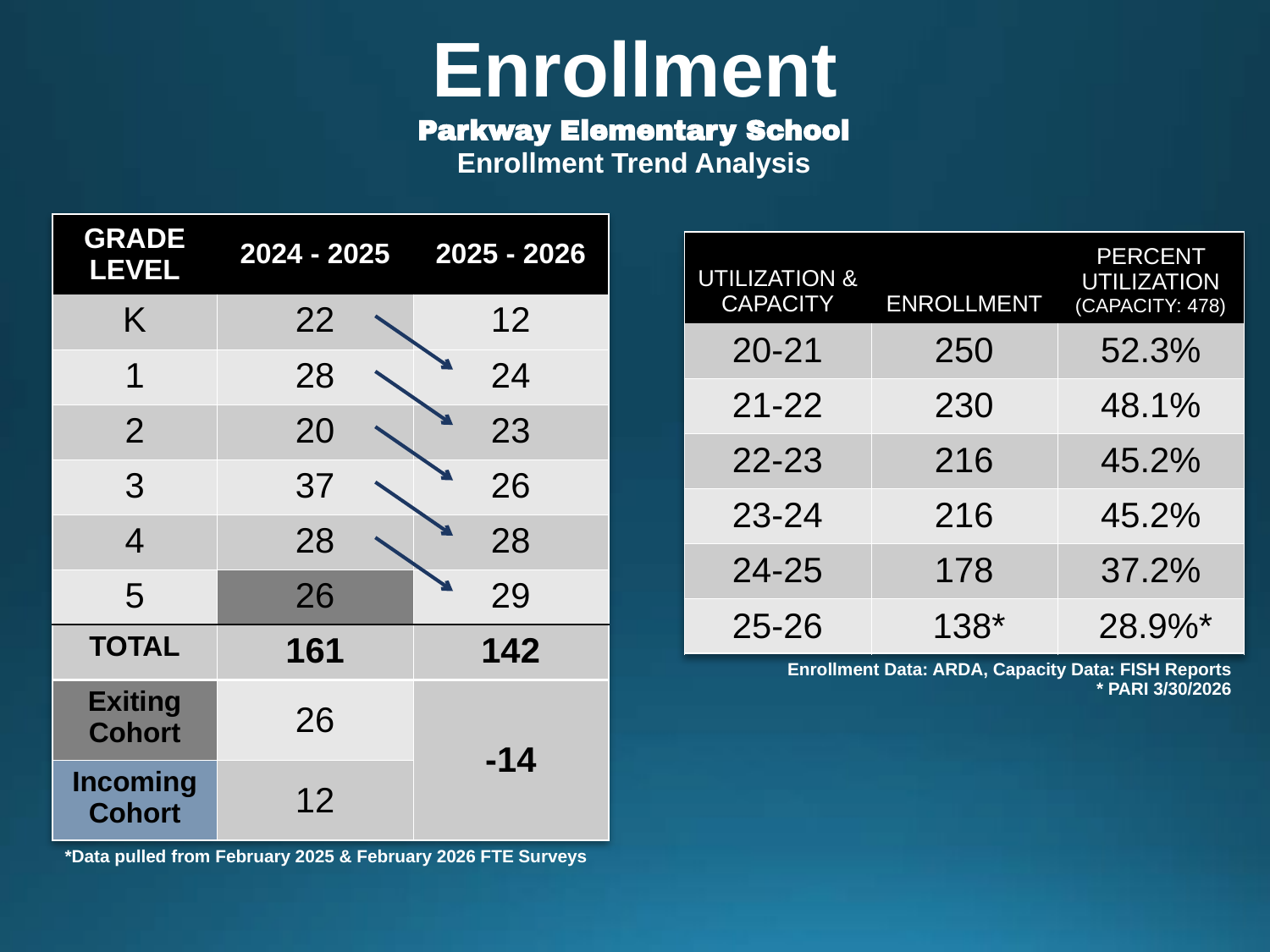

Enrollment
Parkway Elementary School
Enrollment Trend Analysis
| GRADE LEVEL | 2024 - 2025 | 2025 - 2026 |
| --- | --- | --- |
| K | 22 | 12 |
| 1 | 28 | 24 |
| 2 | 20 | 23 |
| 3 | 37 | 26 |
| 4 | 28 | 28 |
| 5 | 26 | 29 |
| TOTAL | 161 | 142 |
| Exiting Cohort | 26 | -14 |
| Incoming Cohort | 12 |  |
| \*Data pulled from February 2025 & February 2026 FTE Surveys |  |  |
| UTILIZATION & CAPACITY | ENROLLMENT | PERCENT UTILIZATION (CAPACITY: 478) |
| --- | --- | --- |
| 20-21 | 250 | 52.3% |
| 21-22 | 230 | 48.1% |
| 22-23 | 216 | 45.2% |
| 23-24 | 216 | 45.2% |
| 24-25 | 178 | 37.2% |
| 25-26 | 138\* | 28.9%\* |
| Enrollment Data: ARDA, Capacity Data: FISH Reports \* PARI 3/30/2026 |  |  |